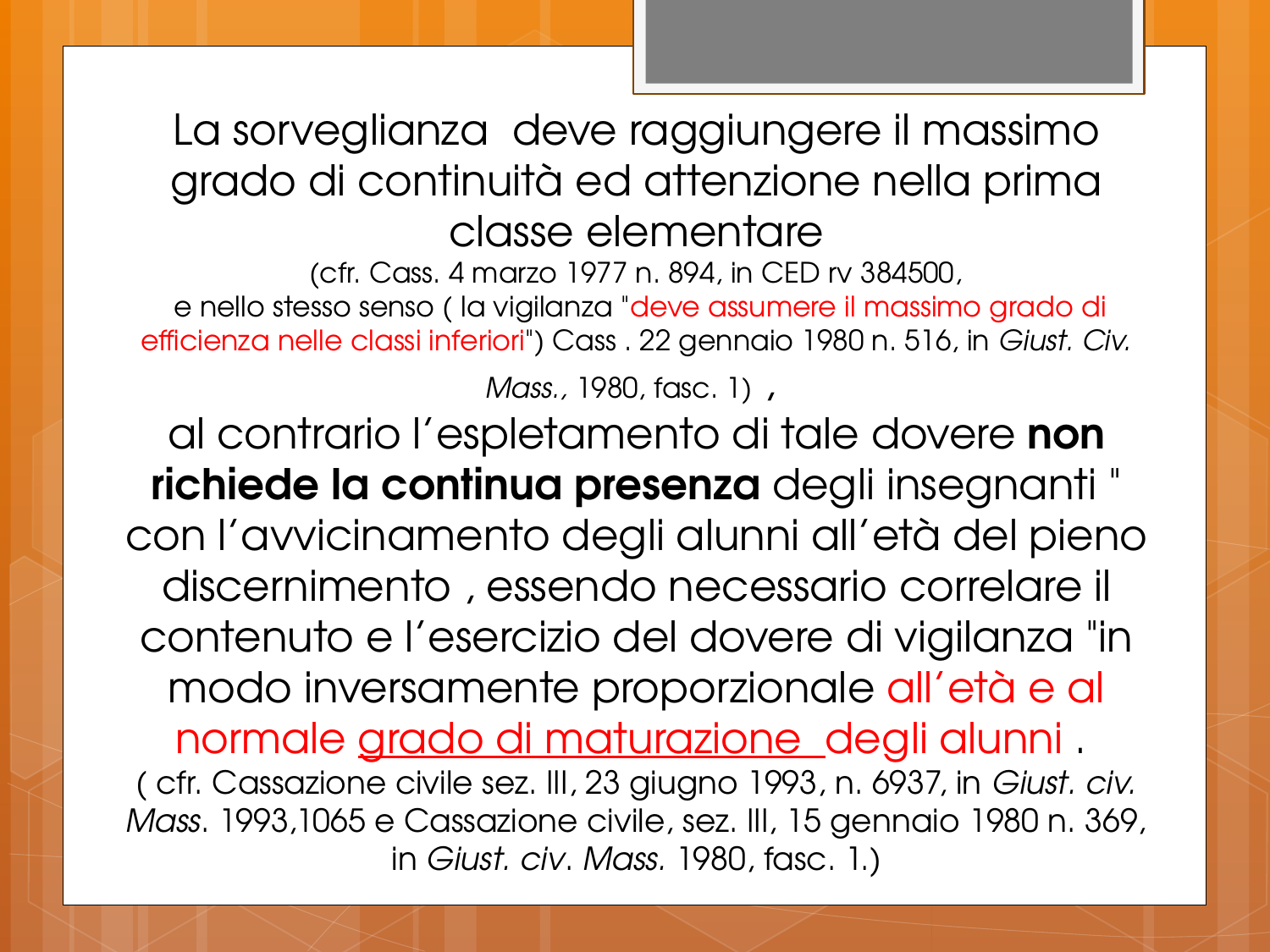

La sorveglianza  deve raggiungere il massimo grado di continuità ed attenzione nella prima classe elementare
(cfr. Cass. 4 marzo 1977 n. 894, in CED rv 384500,
 e nello stesso senso ( la vigilanza "deve assumere il massimo grado di efficienza nelle classi inferiori") Cass . 22 gennaio 1980 n. 516, in Giust. Civ. Mass., 1980, fasc. 1) ,
al contrario l’espletamento di tale dovere non richiede la continua presenza degli insegnanti " con l’avvicinamento degli alunni all’età del pieno discernimento , essendo necessario correlare il contenuto e l’esercizio del dovere di vigilanza "in modo inversamente proporzionale all’età e al normale grado di maturazione  degli alunni .
( cfr. Cassazione civile sez. III, 23 giugno 1993, n. 6937, in Giust. civ. Mass. 1993,1065 e Cassazione civile, sez. III, 15 gennaio 1980 n. 369, in Giust. civ. Mass. 1980, fasc. 1.)